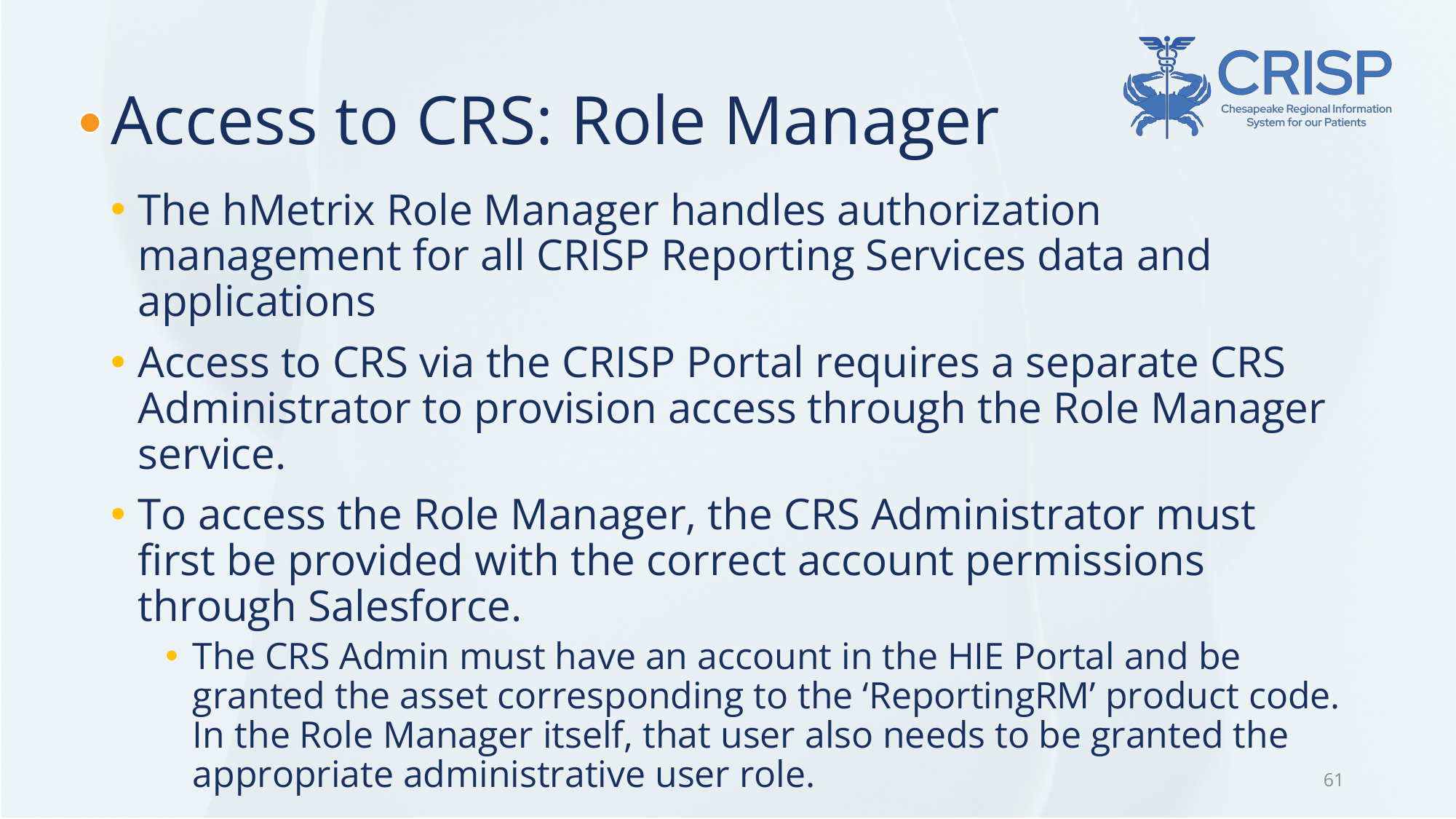

# Access to CRS: Role Manager
The hMetrix Role Manager handles authorization management for all CRISP Reporting Services data and applications
Access to CRS via the CRISP Portal requires a separate CRS Administrator to provision access through the Role Manager service.
To access the Role Manager, the CRS Administrator must first be provided with the correct account permissions through Salesforce.
The CRS Admin must have an account in the HIE Portal and be granted the asset corresponding to the ‘ReportingRM’ product code. In the Role Manager itself, that user also needs to be granted the appropriate administrative user role.
61